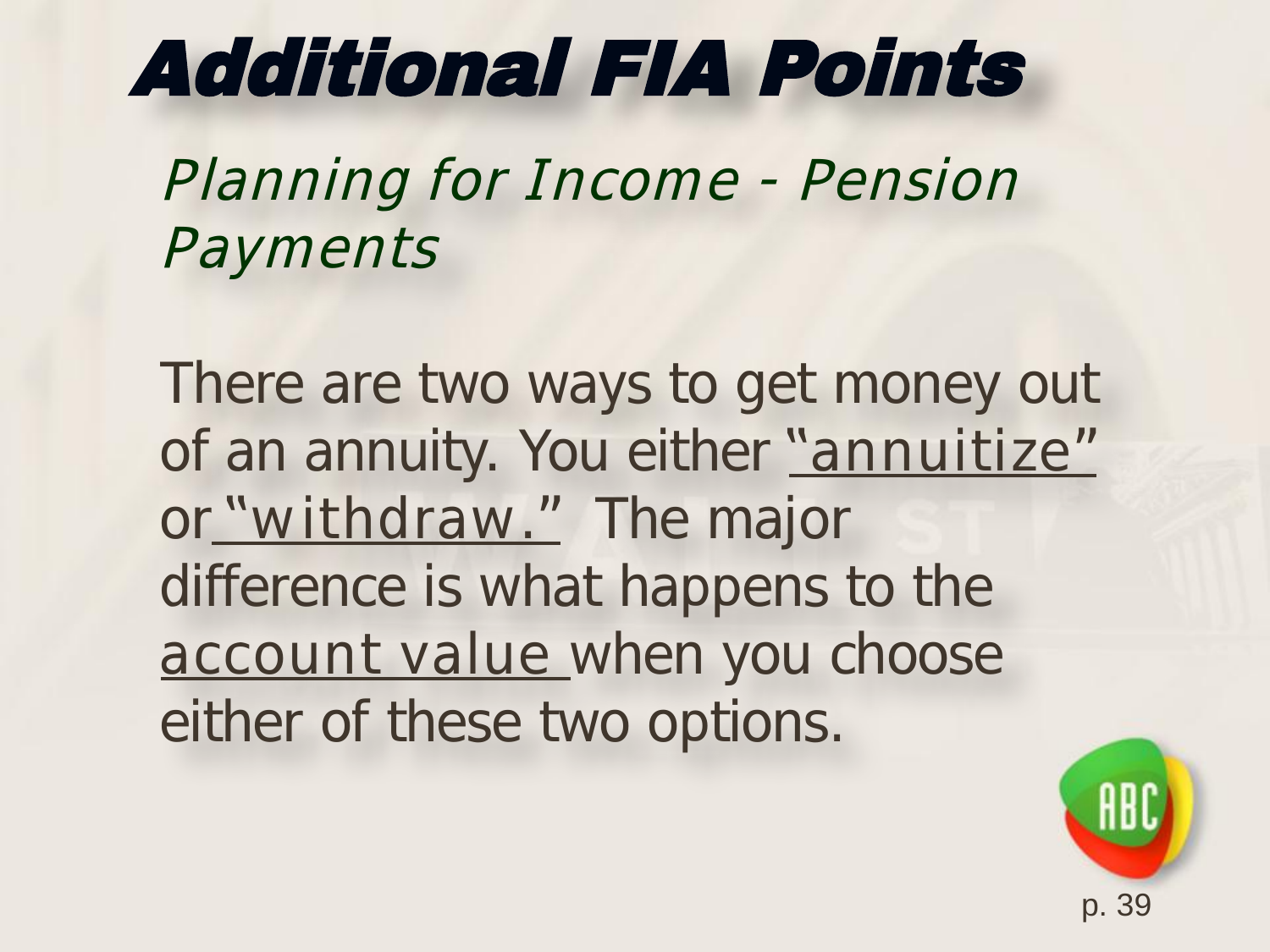

# Additional FIA Points
Planning for Income - Pension Payments

There are two ways to get money out of an annuity. You either “annuitize” or “withdraw.”  The major difference is what happens to the account value when you choose either of these two options.

p. 39